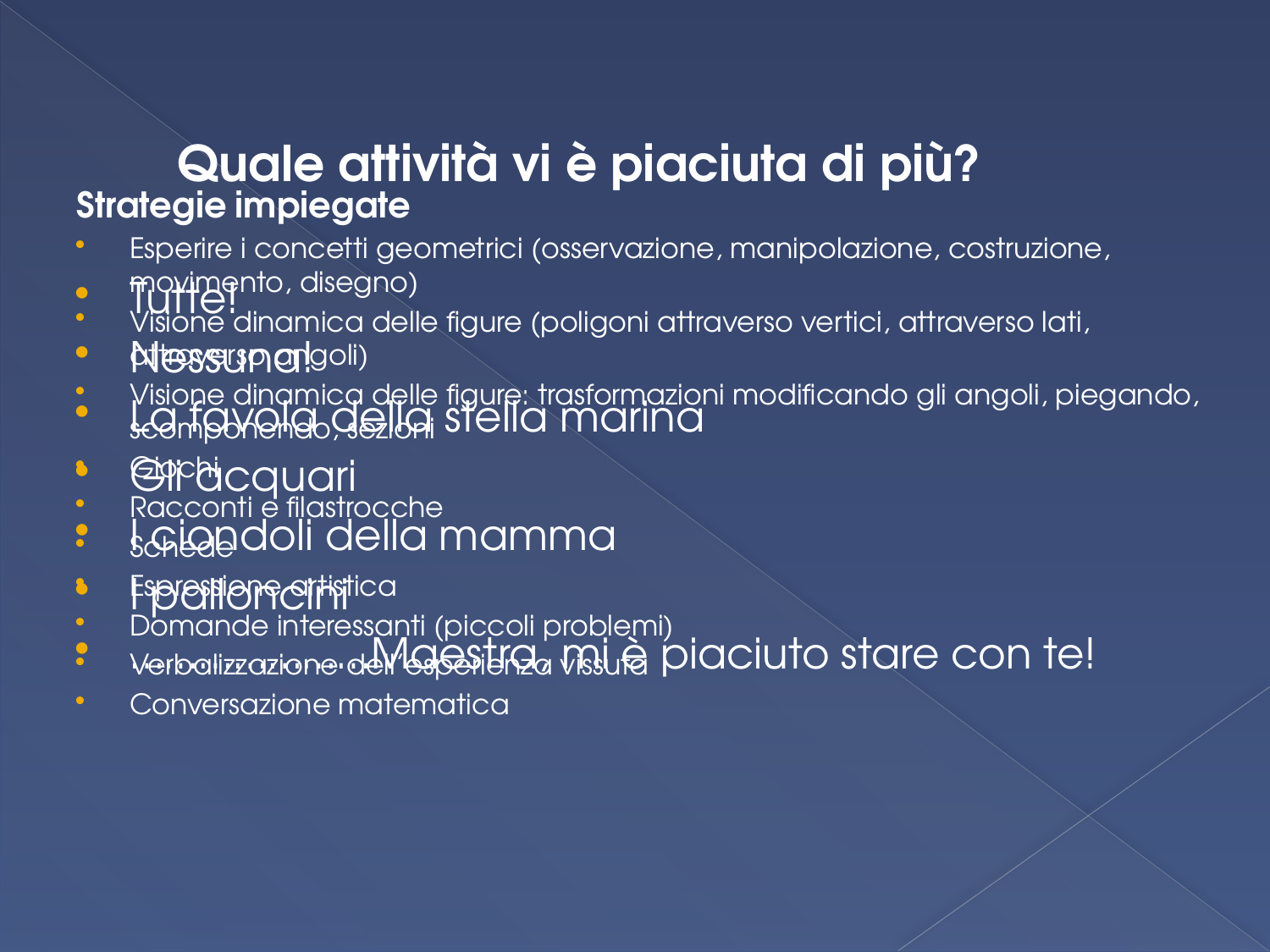

Quale attività vi è piaciuta di più?
Strategie impiegate
Esperire i concetti geometrici (osservazione, manipolazione, costruzione, movimento, disegno)
Visione dinamica delle figure (poligoni attraverso vertici, attraverso lati, attraverso angoli)
Visione dinamica delle figure: trasformazioni modificando gli angoli, piegando, scomponendo, sezioni
Giochi
Racconti e filastrocche
Schede
Espressione artistica
Domande interessanti (piccoli problemi)
Verbalizzazione dell’esperienza vissuta
Conversazione matematica

Tutte!
Nessuna!
La favola della stella marina
Gli acquari
I ciondoli della mamma
I palloncini
…………………Maestra, mi è piaciuto stare con te!